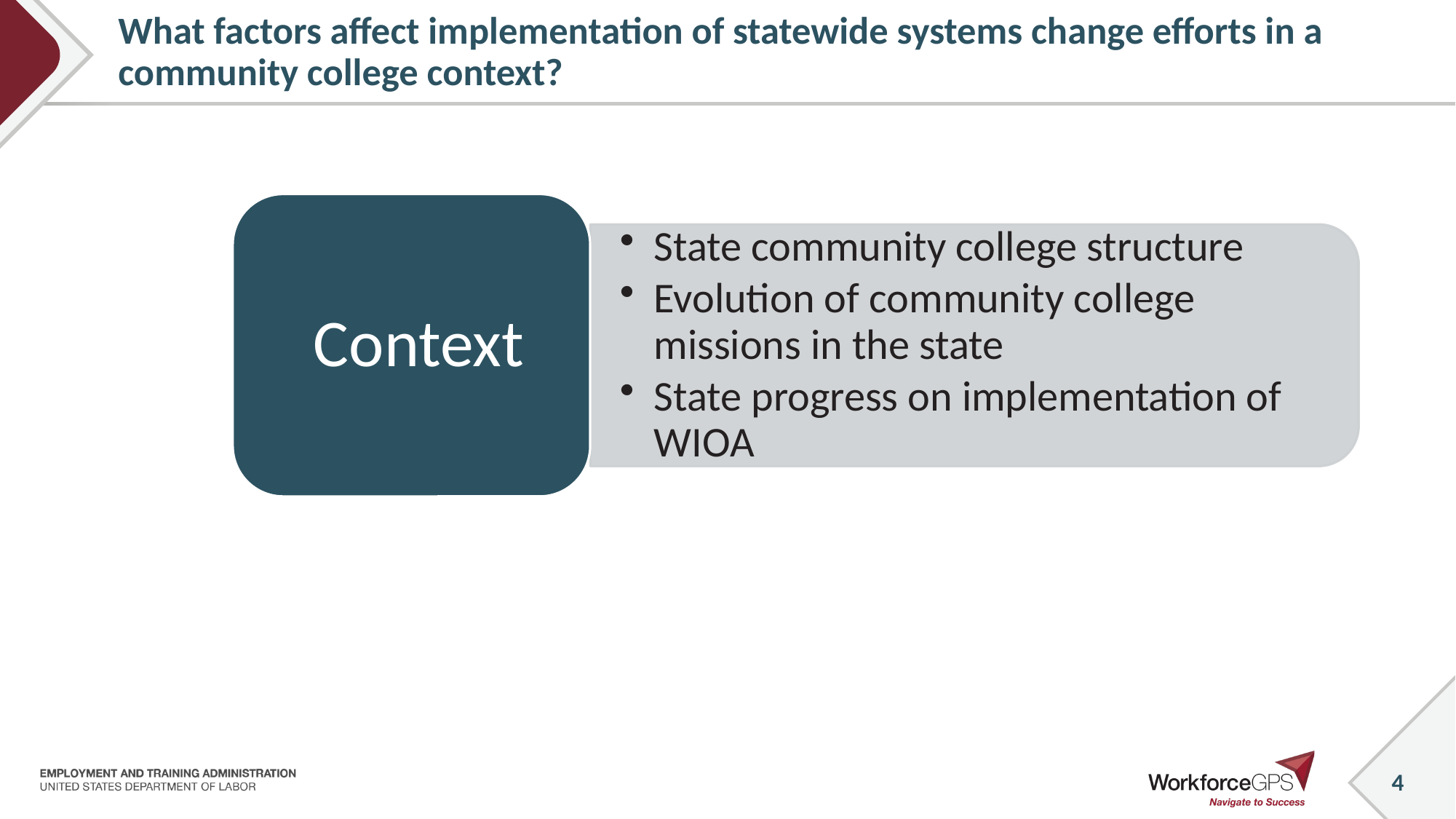

# What factors affect implementation of statewide systems change efforts in a community college context?
State community college structure
Evolution of community college missions in the state
State progress on implementation of WIOA
Context
4